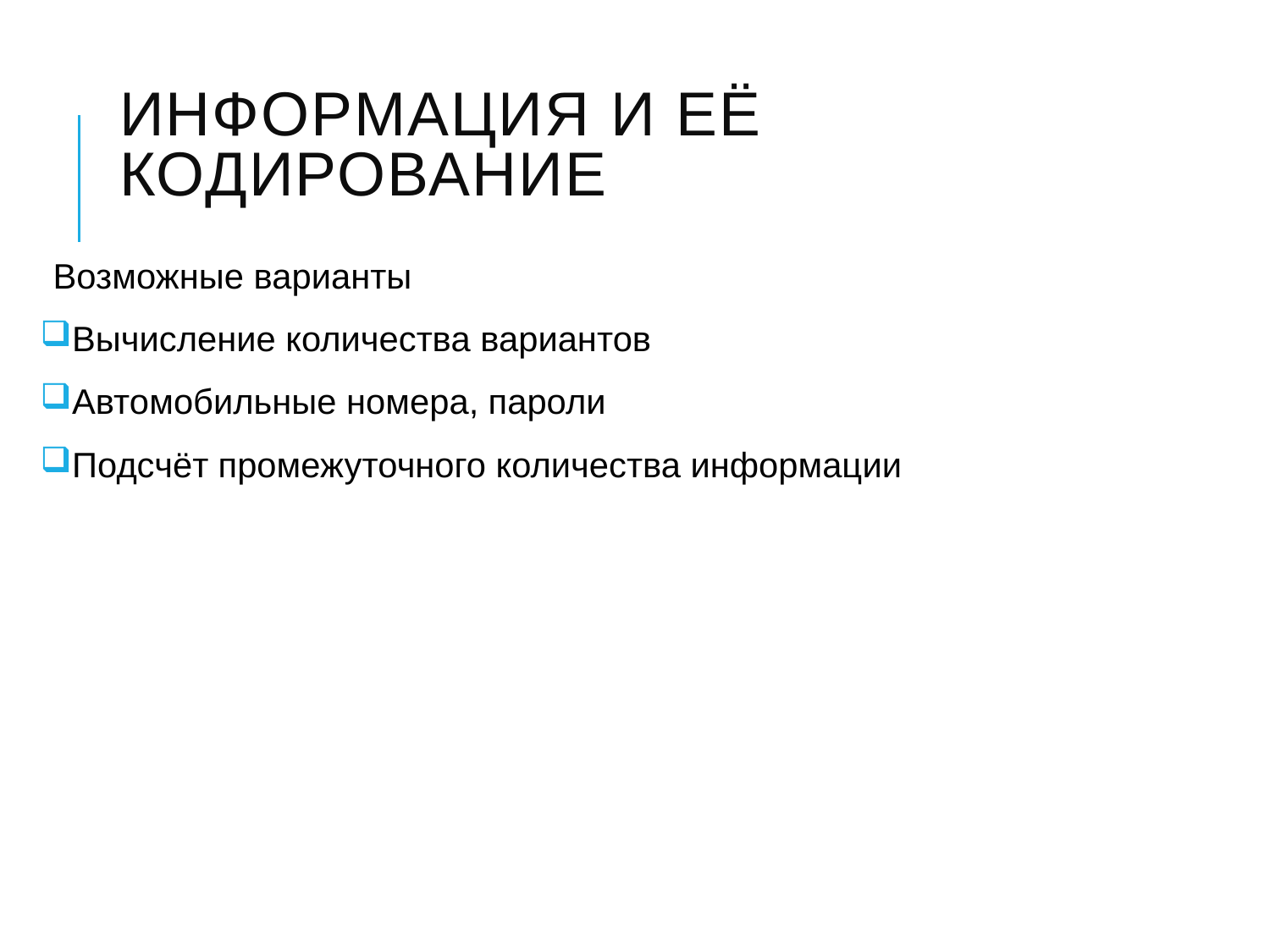

# Информация и её кодирование
Возможные варианты
Вычисление количества вариантов
Автомобильные номера, пароли
Подсчёт промежуточного количества информации